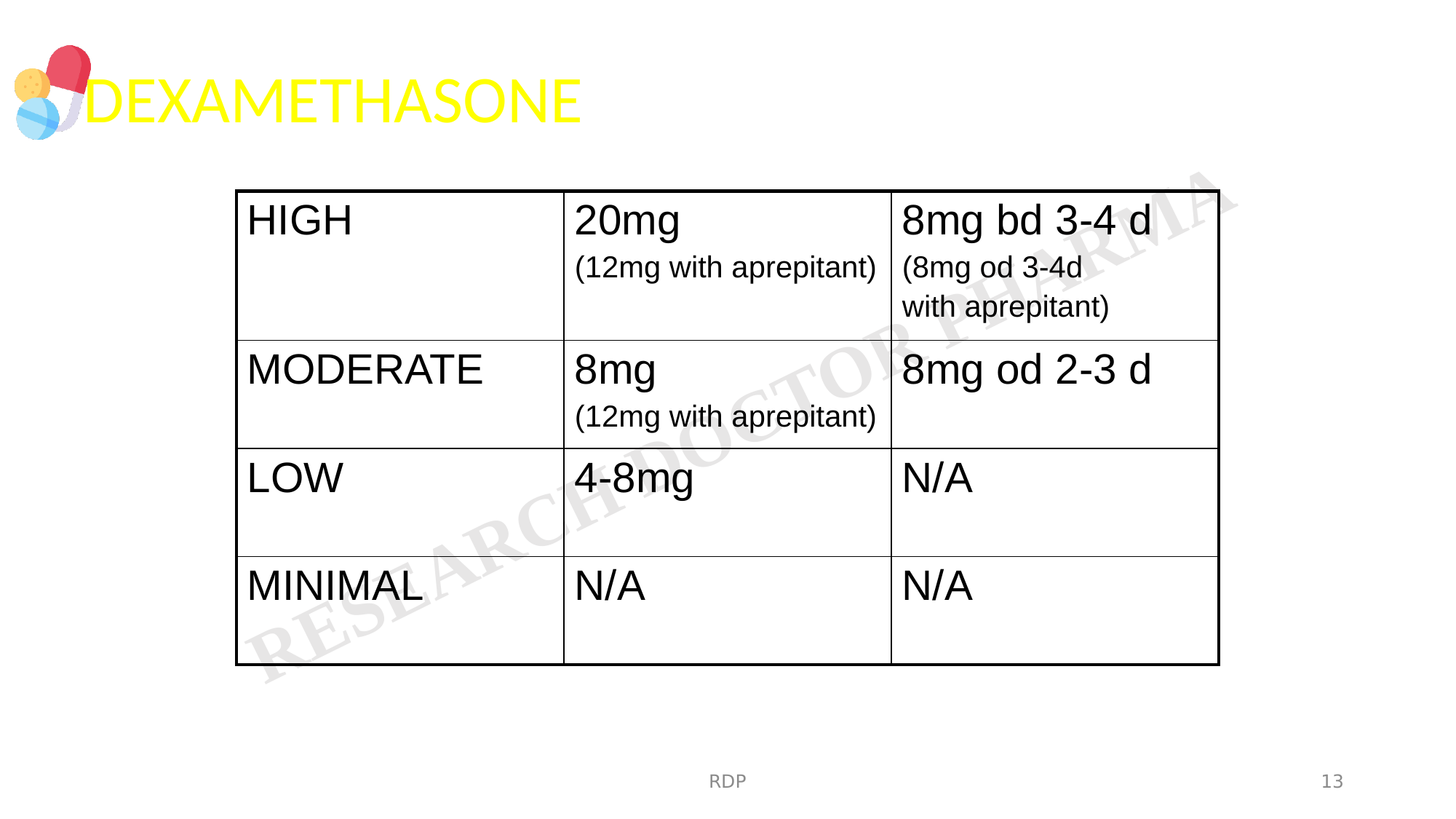

# DEXAMETHASONE
| HIGH | 20mg (12mg with aprepitant) | 8mg bd 3-4 d (8mg od 3-4d with aprepitant) |
| --- | --- | --- |
| MODERATE | 8mg (12mg with aprepitant) | 8mg od 2-3 d |
| LOW | 4-8mg | N/A |
| MINIMAL | N/A | N/A |
RDP
13